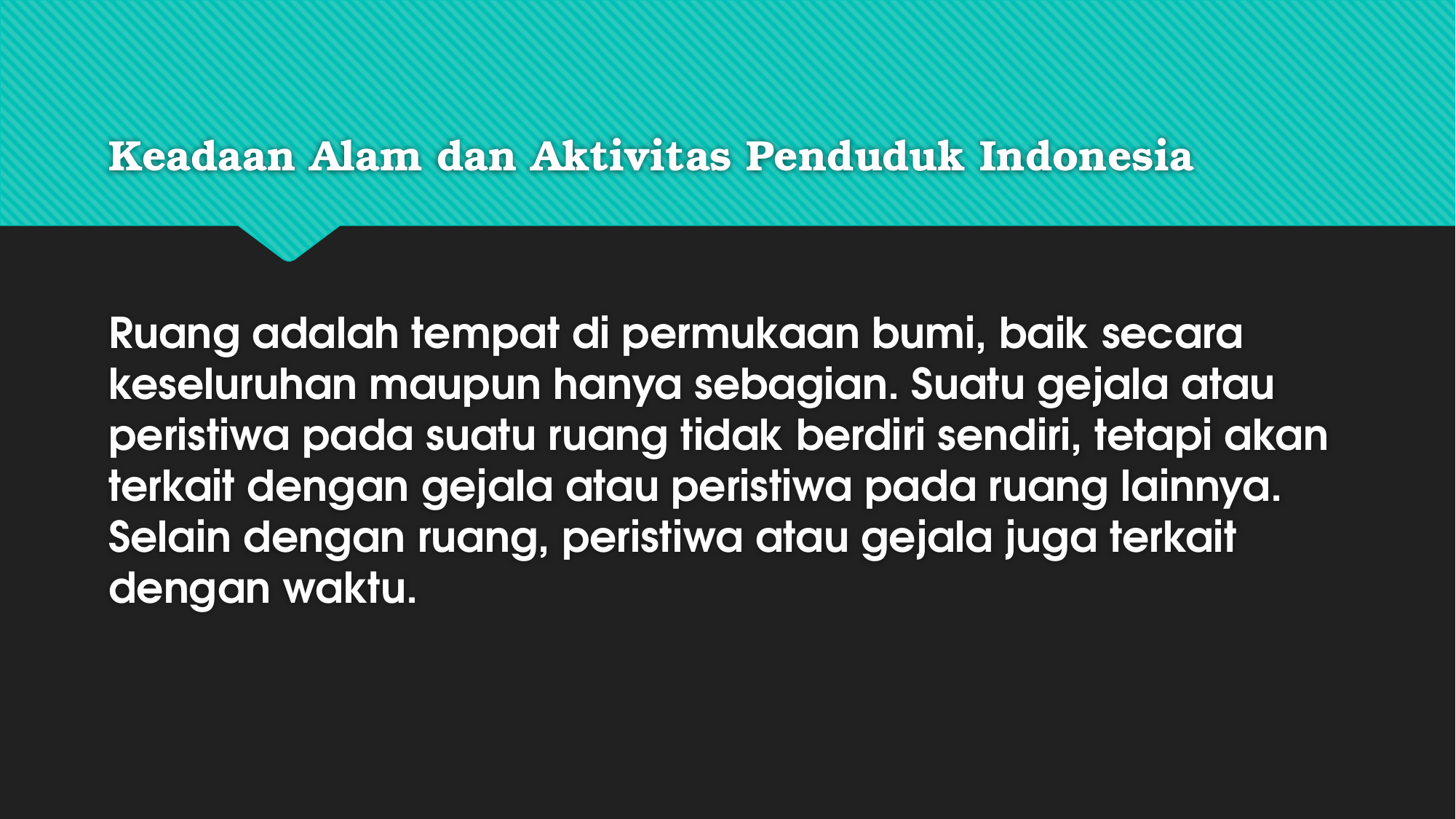

# Keadaan Alam dan Aktivitas Penduduk Indonesia
Ruang adalah tempat di permukaan bumi, baik secara keseluruhan maupun hanya sebagian. Suatu gejala atau peristiwa pada suatu ruang tidak berdiri sendiri, tetapi akan terkait dengan gejala atau peristiwa pada ruang lainnya. Selain dengan ruang, peristiwa atau gejala juga terkait dengan waktu.